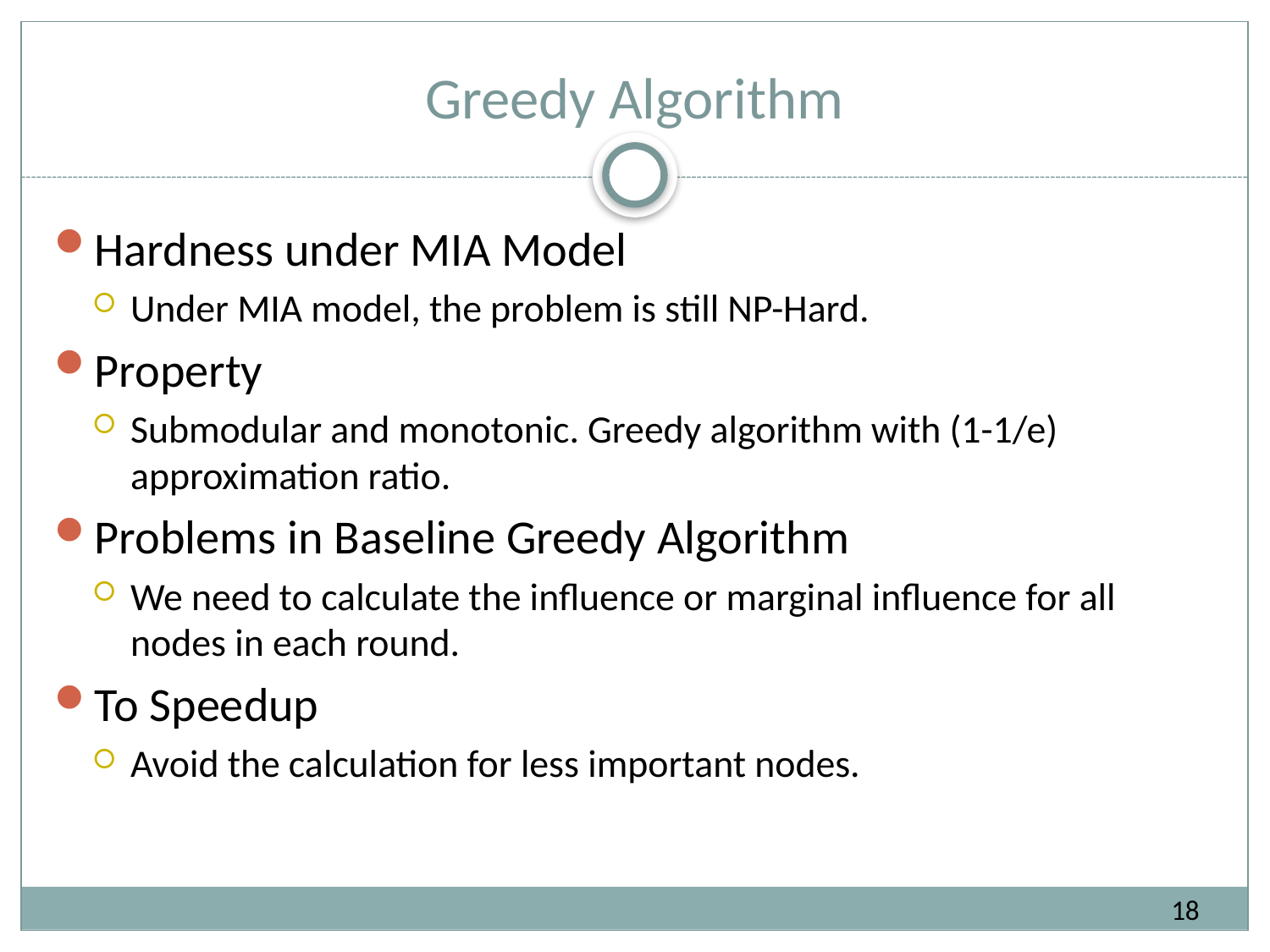

# Greedy Algorithm
Hardness under MIA Model
Under MIA model, the problem is still NP-Hard.
Property
Submodular and monotonic. Greedy algorithm with (1-1/e) approximation ratio.
Problems in Baseline Greedy Algorithm
We need to calculate the influence or marginal influence for all nodes in each round.
To Speedup
Avoid the calculation for less important nodes.
18